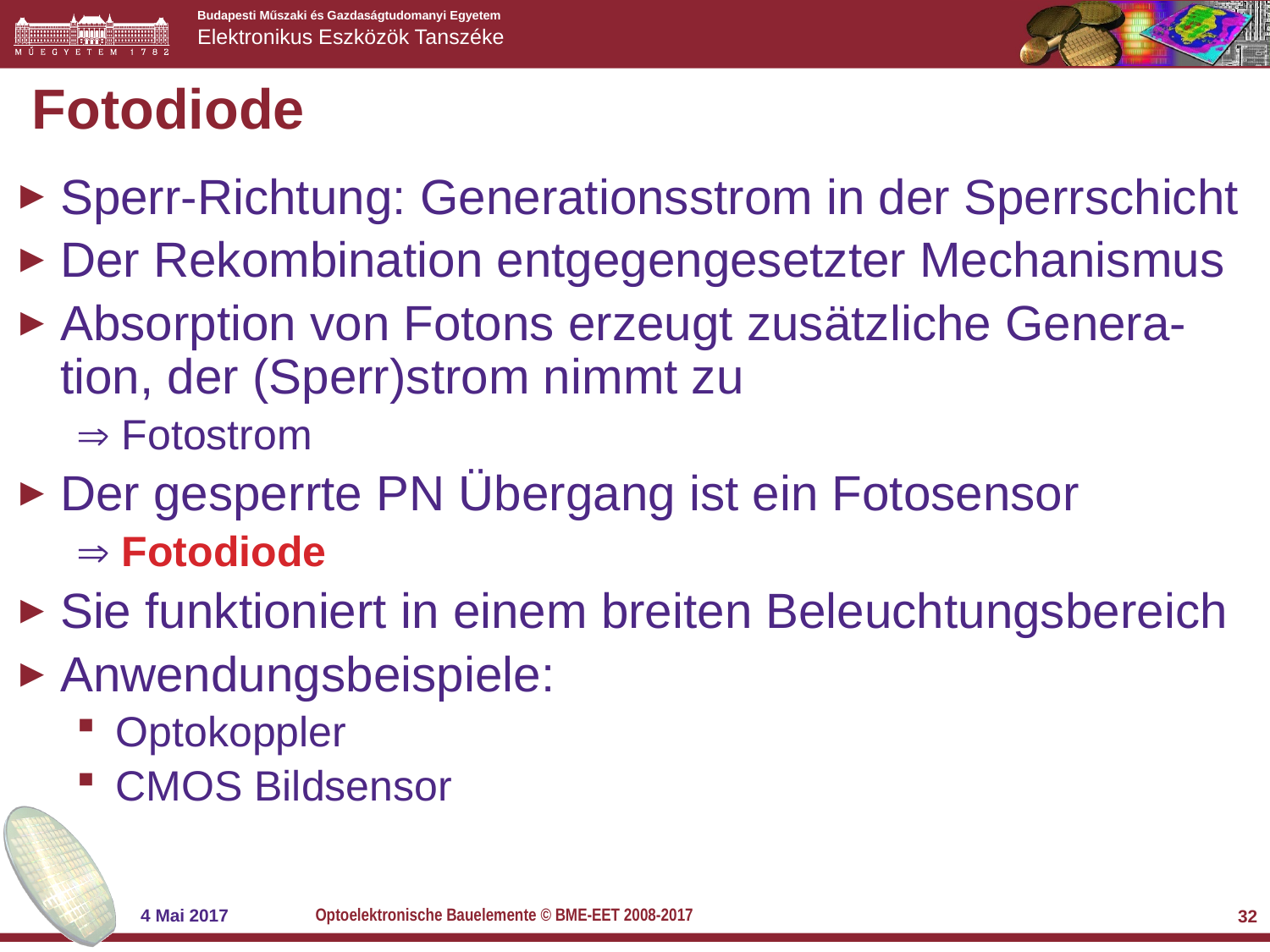

# Fotodiode
Sperr-Richtung: Generationsstrom in der Sperrschicht
Der Rekombination entgegengesetzter Mechanismus
Absorption von Fotons erzeugt zusätzliche Genera-tion, der (Sperr)strom nimmt zu
⇒ Fotostrom
Der gesperrte PN Übergang ist ein Fotosensor
⇒ Fotodiode
Sie funktioniert in einem breiten Beleuchtungsbereich
Anwendungsbeispiele:
Optokoppler
CMOS Bildsensor
Optoelektronische Bauelemente © BME-EET 2008-2017
4 Mai 2017
32